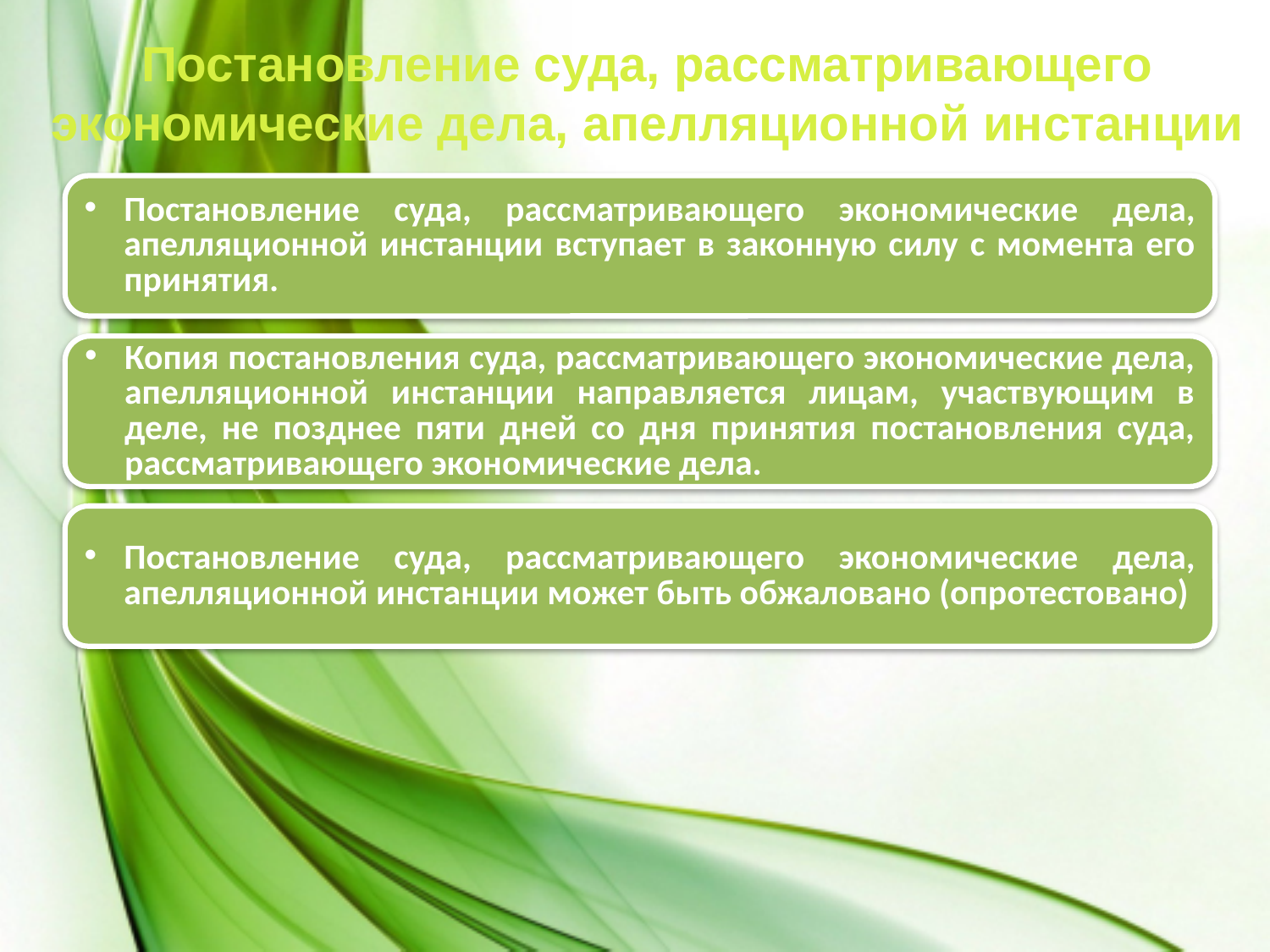

Постановление суда, рассматривающего экономические дела, апелляционной инстанции
Постановление суда, рассматривающего экономические дела, апелляционной инстанции вступает в законную силу с момента его принятия.
Копия постановления суда, рассматривающего экономические дела, апелляционной инстанции направляется лицам, участвующим в деле, не позднее пяти дней со дня принятия постановления суда, рассматривающего экономические дела.
Постановление суда, рассматривающего экономические дела, апелляционной инстанции может быть обжаловано (опротестовано)